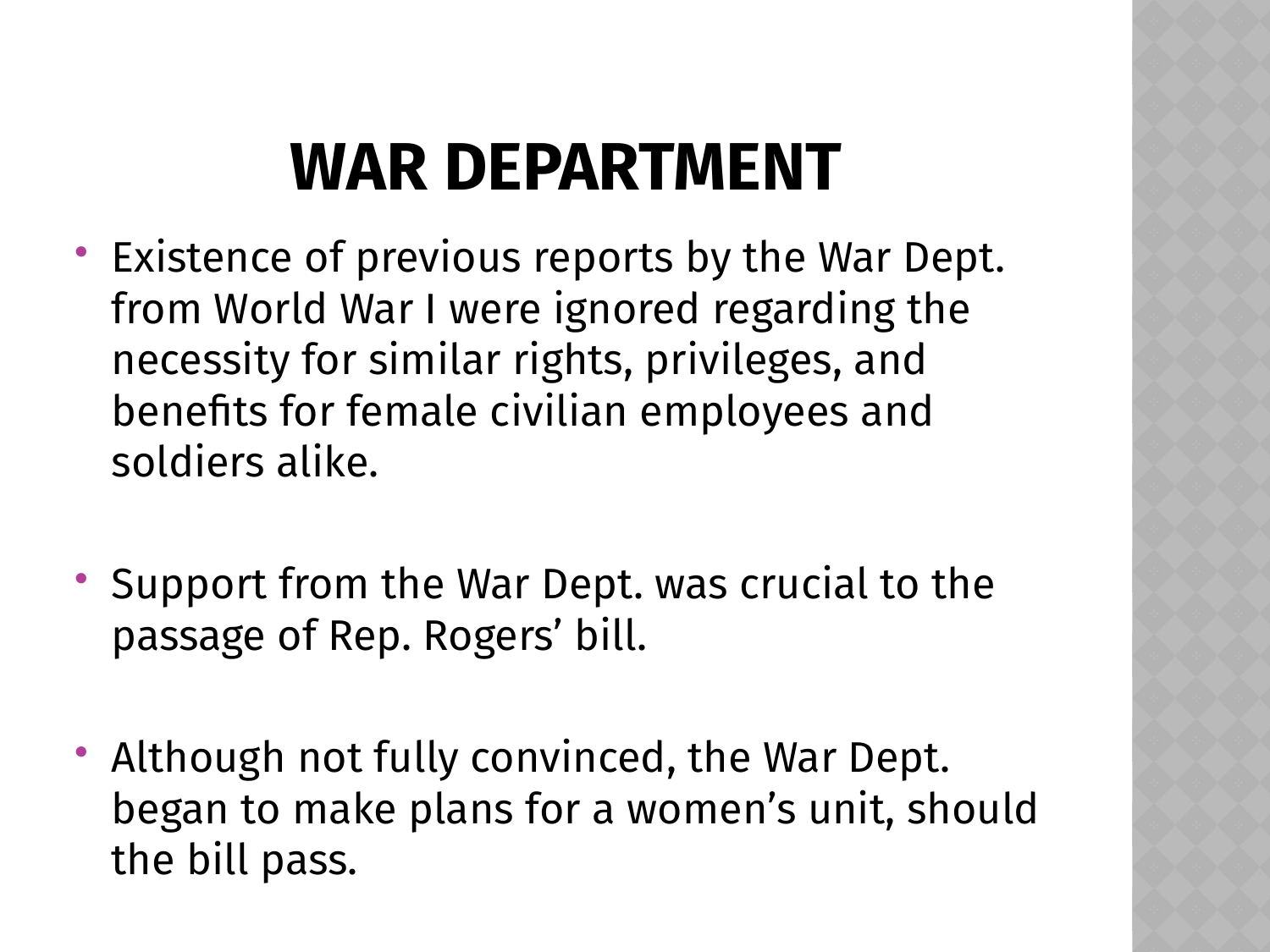

# War Department
Existence of previous reports by the War Dept. from World War I were ignored regarding the necessity for similar rights, privileges, and benefits for female civilian employees and soldiers alike.

Support from the War Dept. was crucial to the passage of Rep. Rogers’ bill.

Although not fully convinced, the War Dept. began to make plans for a women’s unit, should the bill pass.